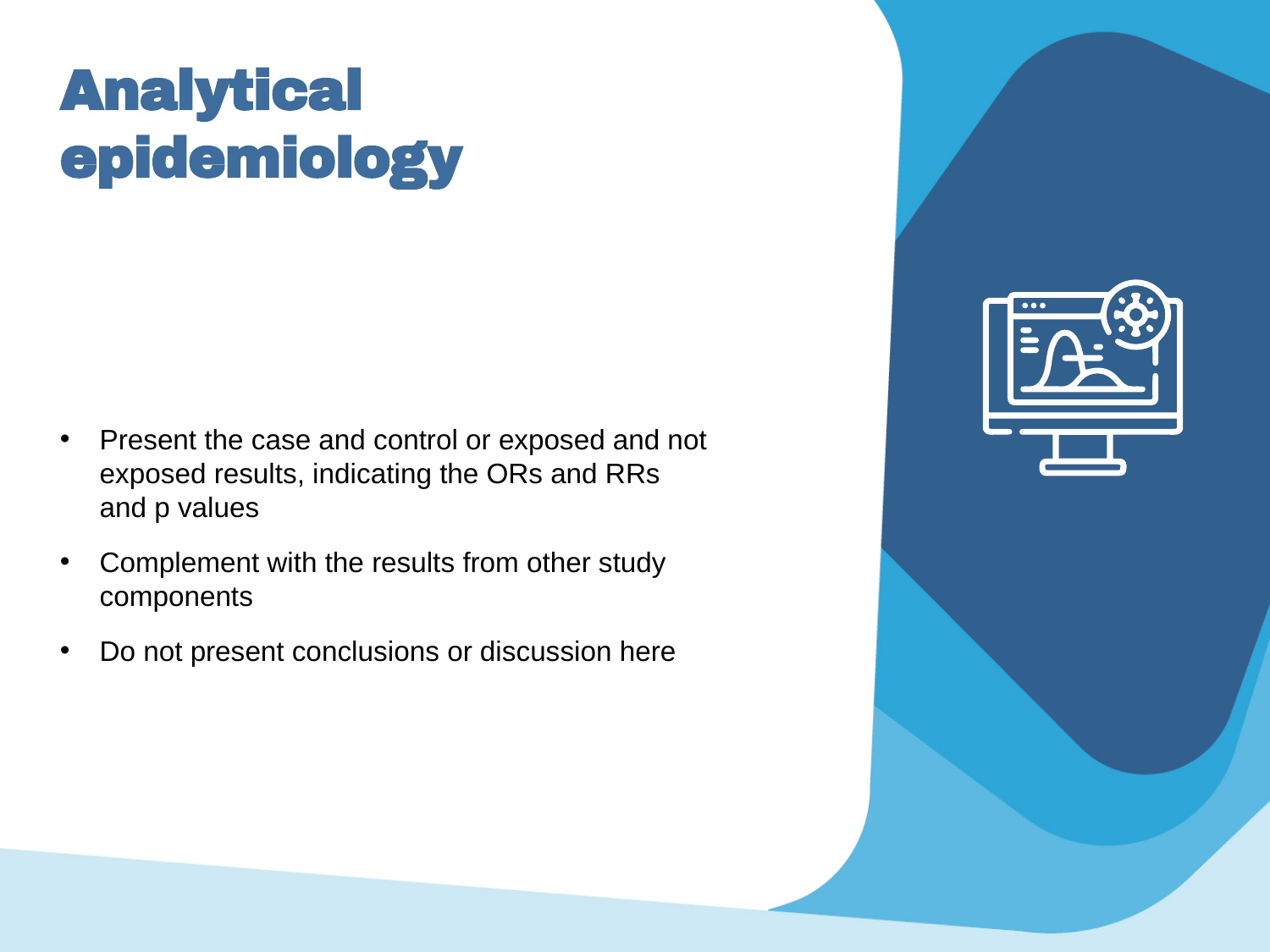

Analytical epidemiology
Present the case and control or exposed and not exposed results, indicating the ORs and RRs and p values
Complement with the results from other study components
Do not present conclusions or discussion here